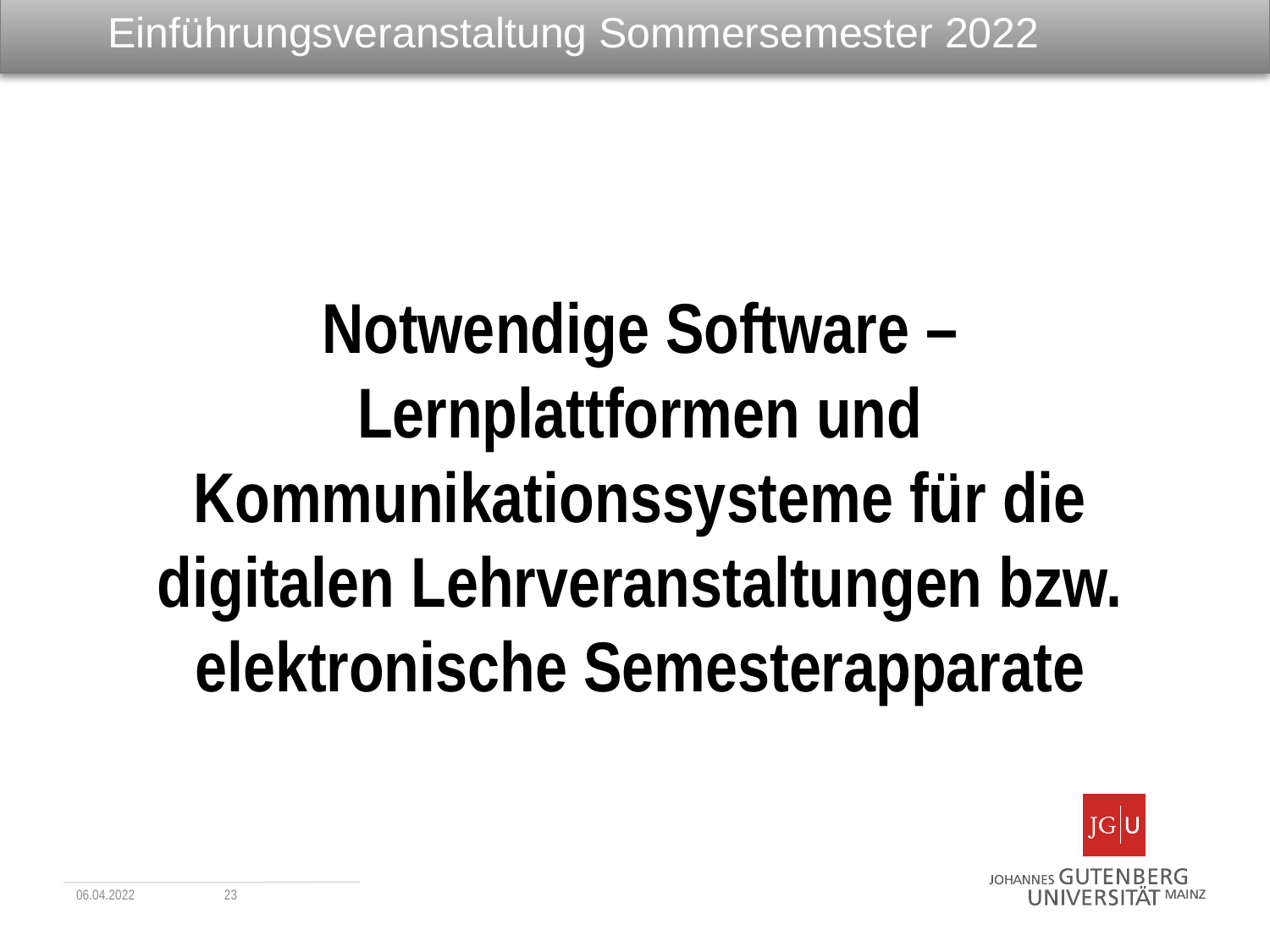

# Einführungsveranstaltung Sommersemester 2022
Notwendige Software – Lernplattformen und Kommunikationssysteme für die digitalen Lehrveranstaltungen bzw. elektronische Semesterapparate
06.04.2022
23